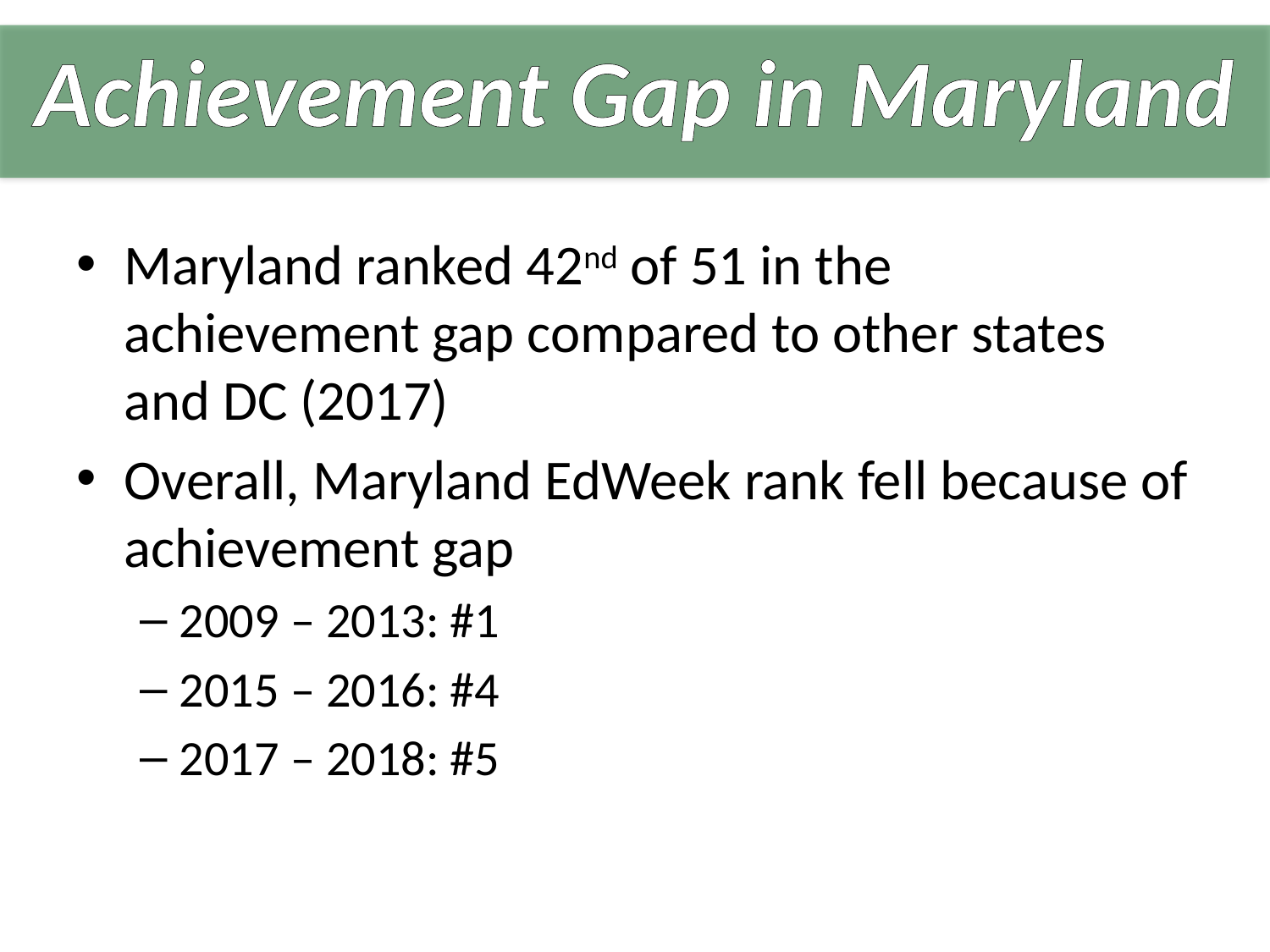

# Achievement Gap in Maryland
Maryland ranked 42nd of 51 in the achievement gap compared to other states and DC (2017)
Overall, Maryland EdWeek rank fell because of achievement gap
2009 – 2013: #1
2015 – 2016: #4
2017 – 2018: #5